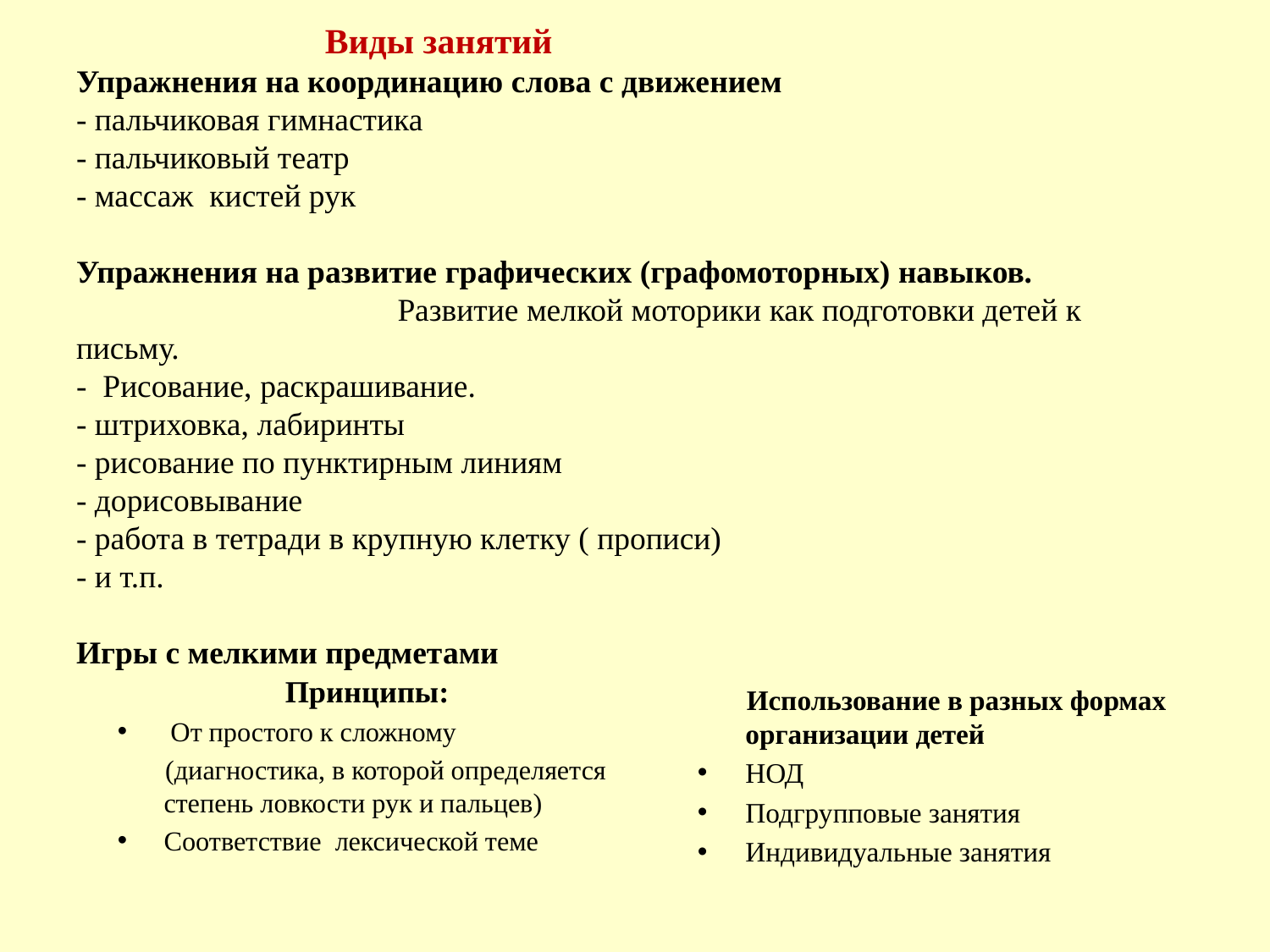

# Виды занятий Упражнения на координацию слова с движением - пальчиковая гимнастика - пальчиковый театр - массаж  кистей рук Упражнения на развитие графических (графомоторных) навыков. Развитие мелкой моторики как подготовки детей к письму. -  Рисование, раскрашивание. - штриховка, лабиринты - рисование по пунктирным линиям - дорисовывание - работа в тетради в крупную клетку ( прописи) - и т.п. Игры с мелкими предметами
                      Принципы:
 От простого к сложному
       (диагностика, в которой определяется степень ловкости рук и пальцев)
Соответствие  лексической теме
       Использование в разных формах организации детей
НОД
Подгрупповые занятия
Индивидуальные занятия